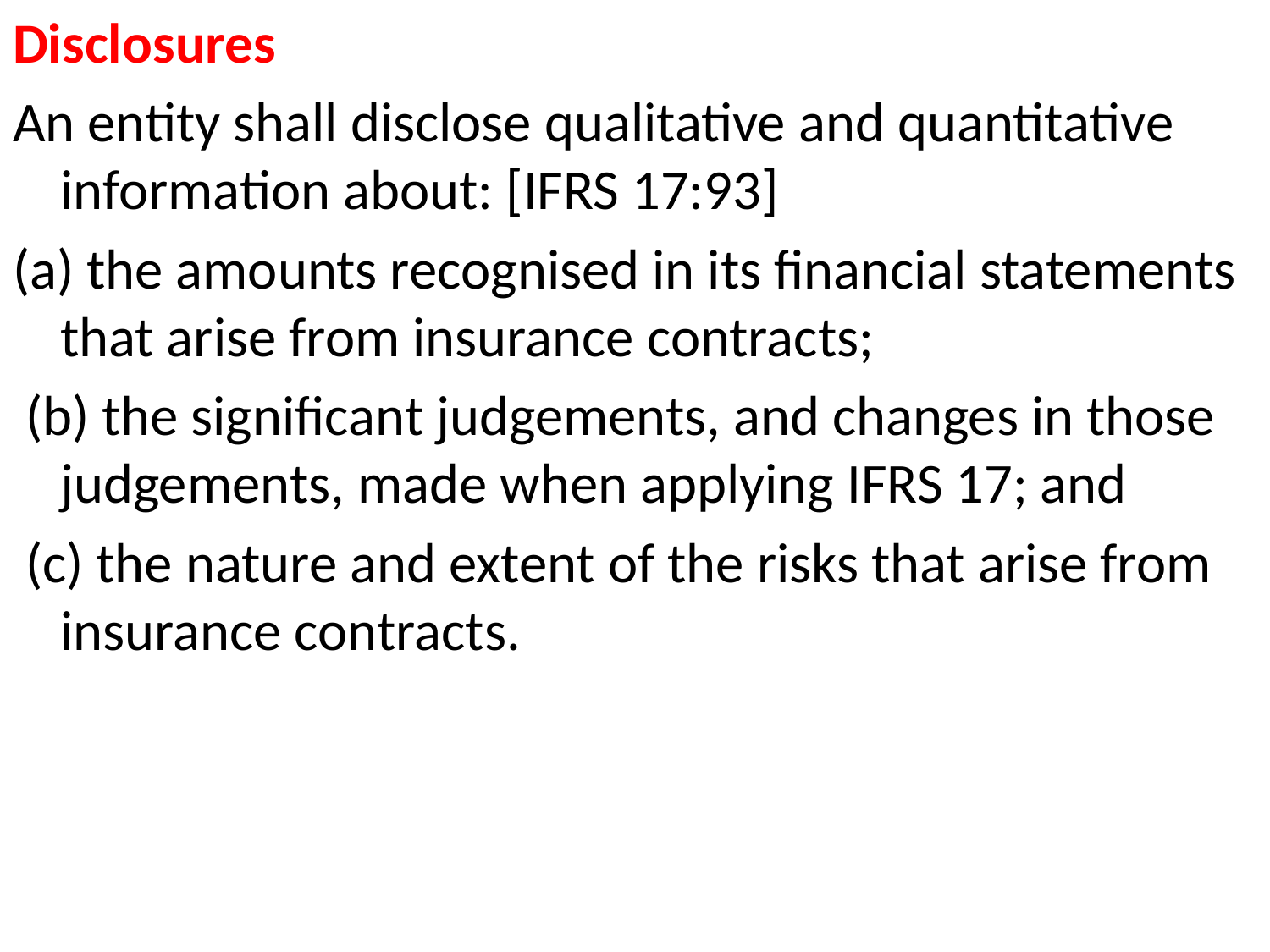

Disclosures
An entity shall disclose qualitative and quantitative information about: [IFRS 17:93]
(a) the amounts recognised in its financial statements that arise from insurance contracts;
 (b) the significant judgements, and changes in those judgements, made when applying IFRS 17; and
 (c) the nature and extent of the risks that arise from insurance contracts.